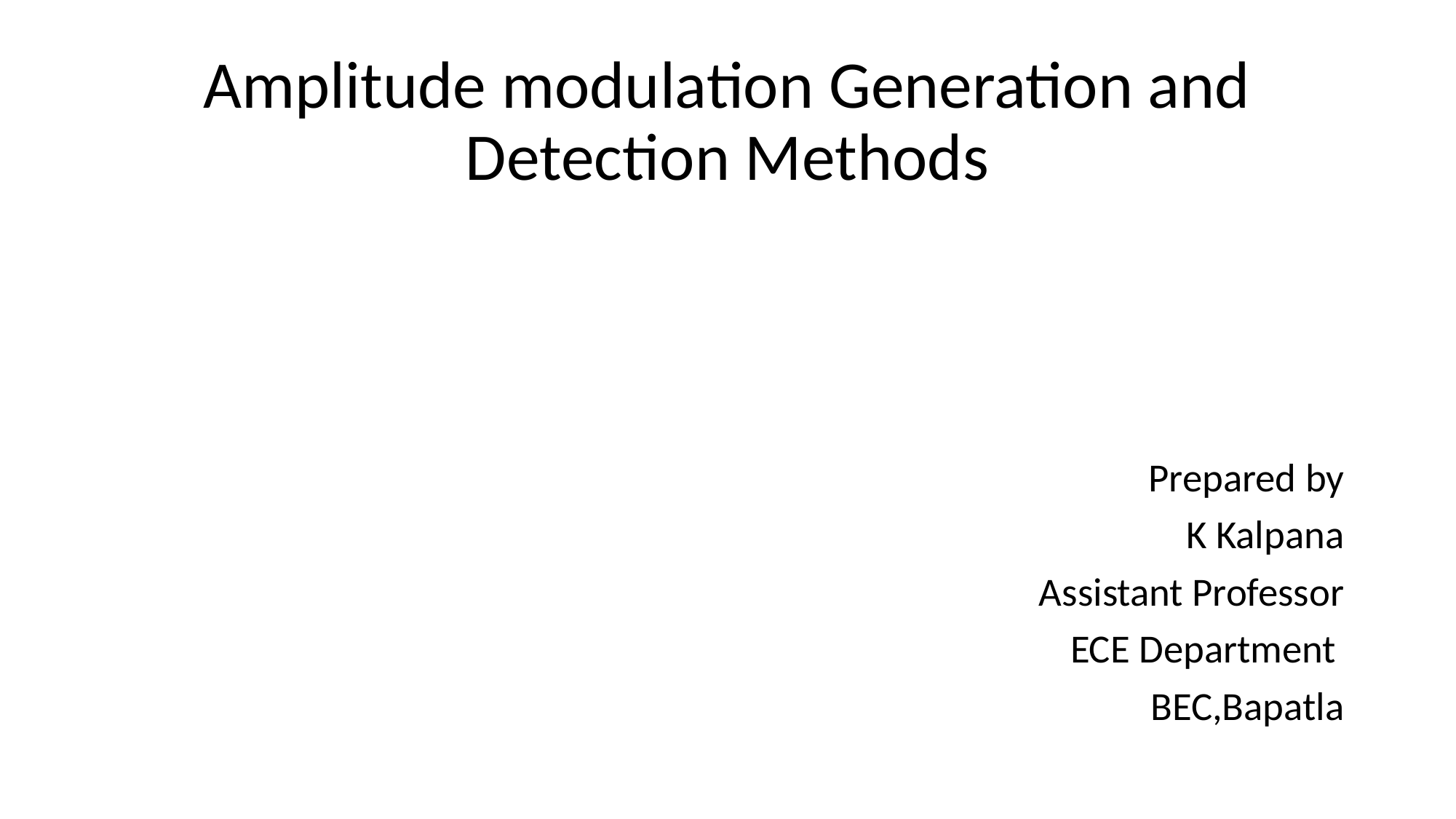

# Amplitude modulation Generation and Detection Methods

Prepared by
K Kalpana
 Assistant Professor
               ECE Department
BEC,Bapatla